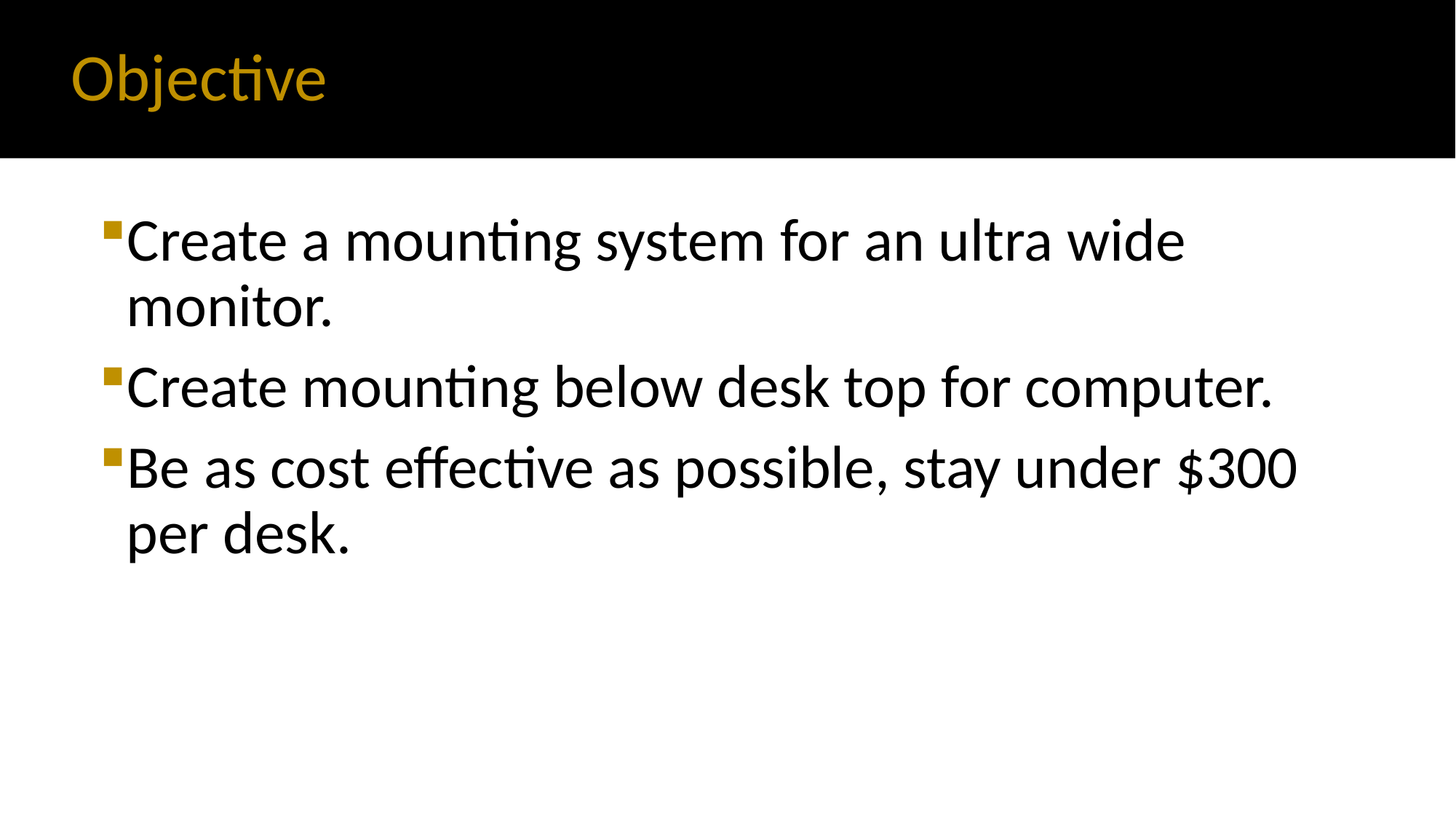

# Objective
Create a mounting system for an ultra wide monitor.
Create mounting below desk top for computer.
Be as cost effective as possible, stay under $300 per desk.